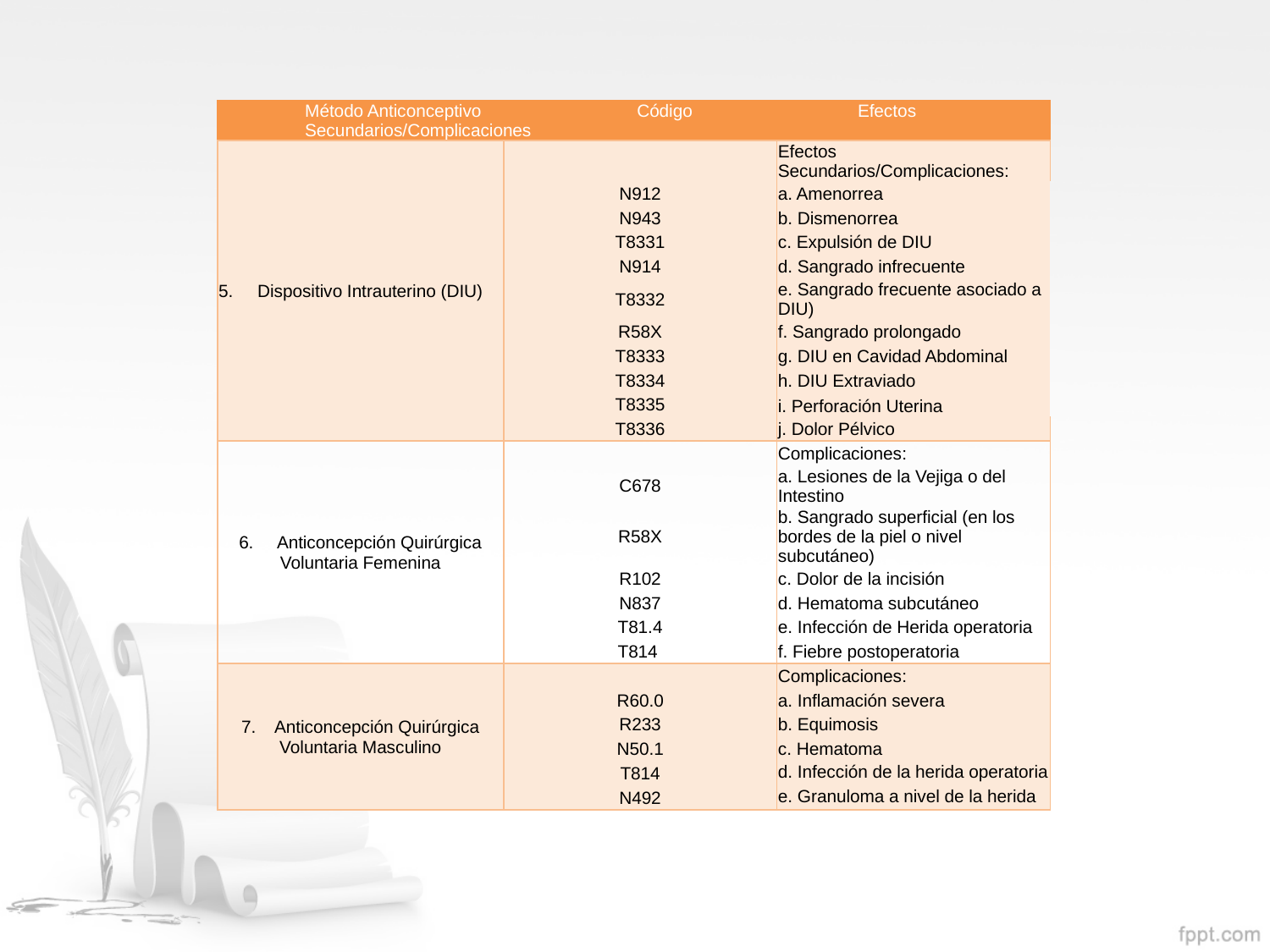

| Método Anticonceptivo Código Efectos Secundarios/Complicaciones |  |  |
| --- | --- | --- |
| 5. Dispositivo Intrauterino (DIU) |  | Efectos Secundarios/Complicaciones: |
|  | N912 | a. Amenorrea |
|  | N943 | b. Dismenorrea |
|  | T8331 | c. Expulsión de DIU |
|  | N914 | d. Sangrado infrecuente |
|  | T8332 | e. Sangrado frecuente asociado a DIU) |
|  | R58X | f. Sangrado prolongado |
|  | T8333 | g. DIU en Cavidad Abdominal |
|  | T8334 | h. DIU Extraviado |
|  | T8335 | i. Perforación Uterina |
|  | T8336 | j. Dolor Pélvico |
| 6. Anticoncepción Quirúrgica Voluntaria Femenina |  | Complicaciones: |
|  | C678 | a. Lesiones de la Vejiga o del Intestino |
|  | R58X | b. Sangrado superficial (en los bordes de la piel o nivel subcutáneo) |
|  | R102 | c. Dolor de la incisión |
|  | N837 | d. Hematoma subcutáneo |
|  | T81.4 | e. Infección de Herida operatoria |
|  | T814 | f. Fiebre postoperatoria |
| 7. Anticoncepción Quirúrgica Voluntaria Masculino |  | Complicaciones: |
|  | R60.0 | a. Inflamación severa |
|  | R233 | b. Equimosis |
|  | N50.1 | c. Hematoma |
|  | T814 | d. Infección de la herida operatoria |
|  | N492 | e. Granuloma a nivel de la herida |